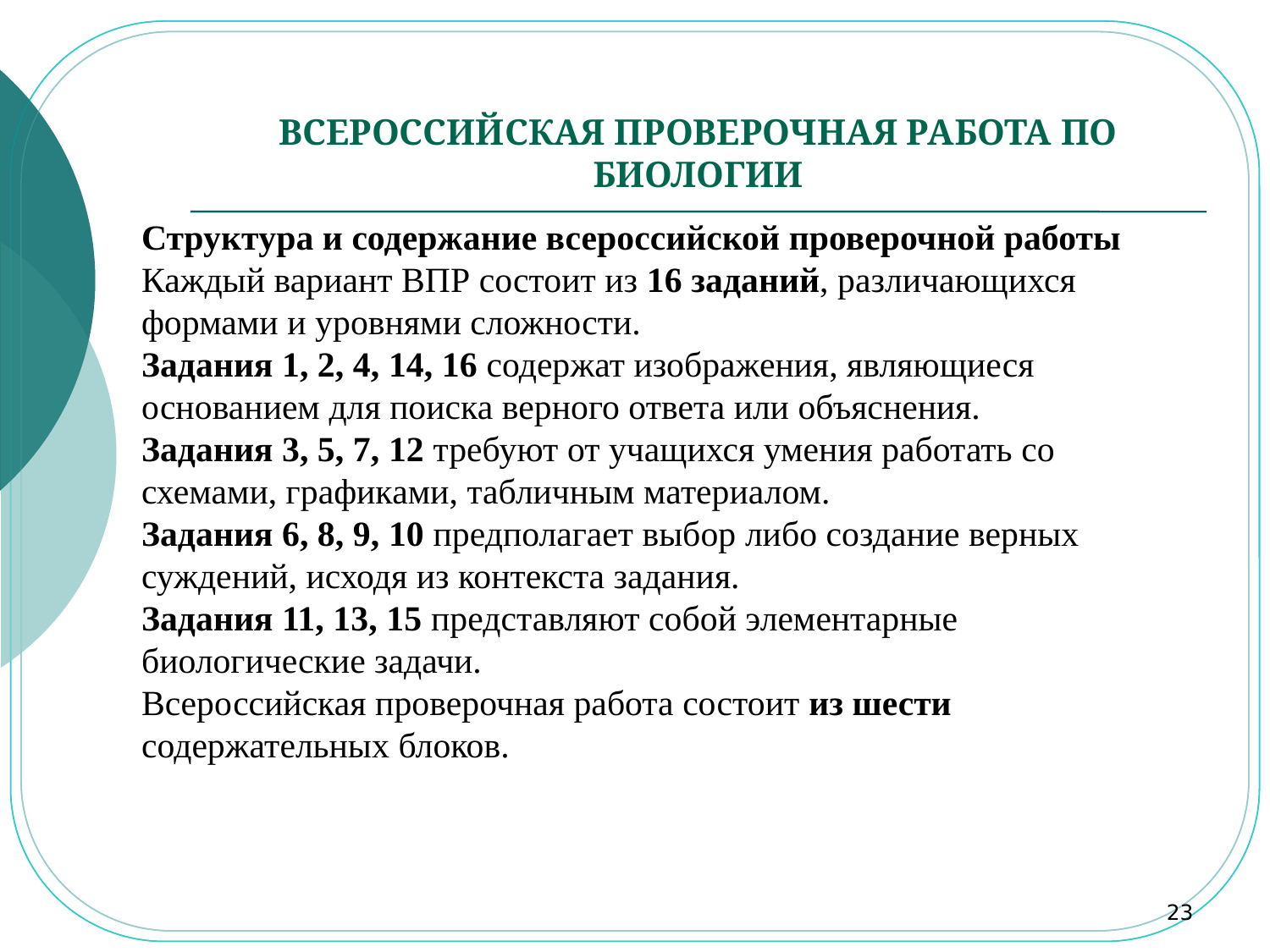

# ВСЕРОССИЙСКАЯ ПРОВЕРОЧНАЯ РАБОТА ПО БИОЛОГИИ
Структура и содержание всероссийской проверочной работы
Каждый вариант ВПР состоит из 16 заданий, различающихся формами и уровнями сложности.
Задания 1, 2, 4, 14, 16 содержат изображения, являющиеся основанием для поиска верного ответа или объяснения.
Задания 3, 5, 7, 12 требуют от учащихся умения работать со схемами, графиками, табличным материалом.
Задания 6, 8, 9, 10 предполагает выбор либо создание верных суждений, исходя из контекста задания.
Задания 11, 13, 15 представляют собой элементарные биологические задачи.
Всероссийская проверочная работа состоит из шести содержательных блоков.
23